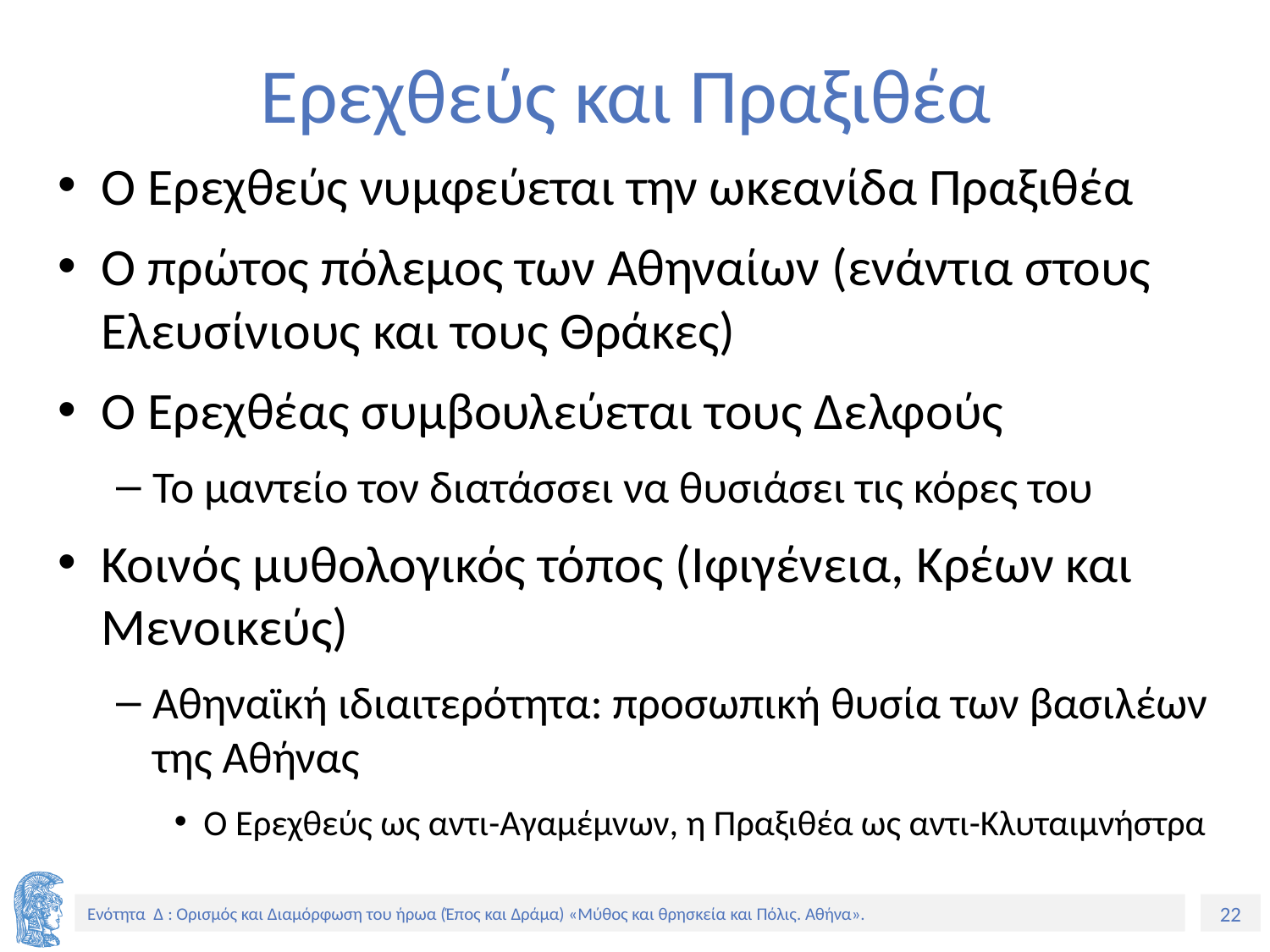

# Ερεχθεύς και Πραξιθέα
Ο Ερεχθεύς νυμφεύεται την ωκεανίδα Πραξιθέα
Ο πρώτος πόλεμος των Αθηναίων (ενάντια στους Ελευσίνιους και τους Θράκες)
Ο Ερεχθέας συμβουλεύεται τους Δελφούς
Το μαντείο τον διατάσσει να θυσιάσει τις κόρες του
Κοινός μυθολογικός τόπος (Ιφιγένεια, Κρέων και Μενοικεύς)
Αθηναϊκή ιδιαιτερότητα: προσωπική θυσία των βασιλέων της Αθήνας
Ο Ερεχθεύς ως αντι-Αγαμέμνων, η Πραξιθέα ως αντι-Κλυταιμνήστρα